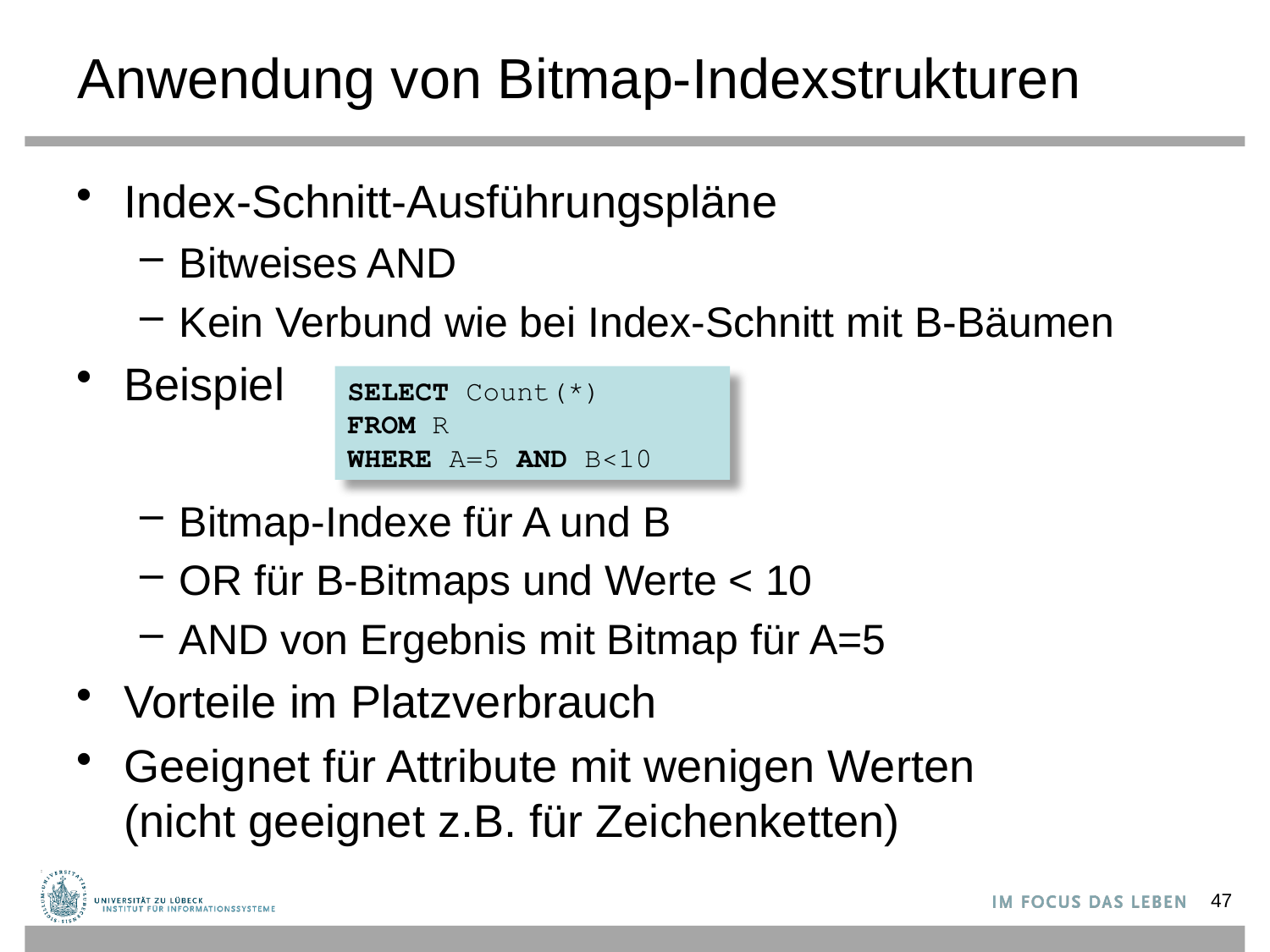

# Anwendung von Bitmap-Indexstrukturen
Index-Schnitt-Ausführungspläne
Bitweises AND
Kein Verbund wie bei Index-Schnitt mit B-Bäumen
Beispiel

Bitmap-Indexe für A und B
OR für B-Bitmaps und Werte < 10
AND von Ergebnis mit Bitmap für A=5
Vorteile im Platzverbrauch
Geeignet für Attribute mit wenigen Werten
(nicht geeignet z.B. für Zeichenketten)
SELECT Count(*)
FROM R
WHERE A=5 AND B<10
47